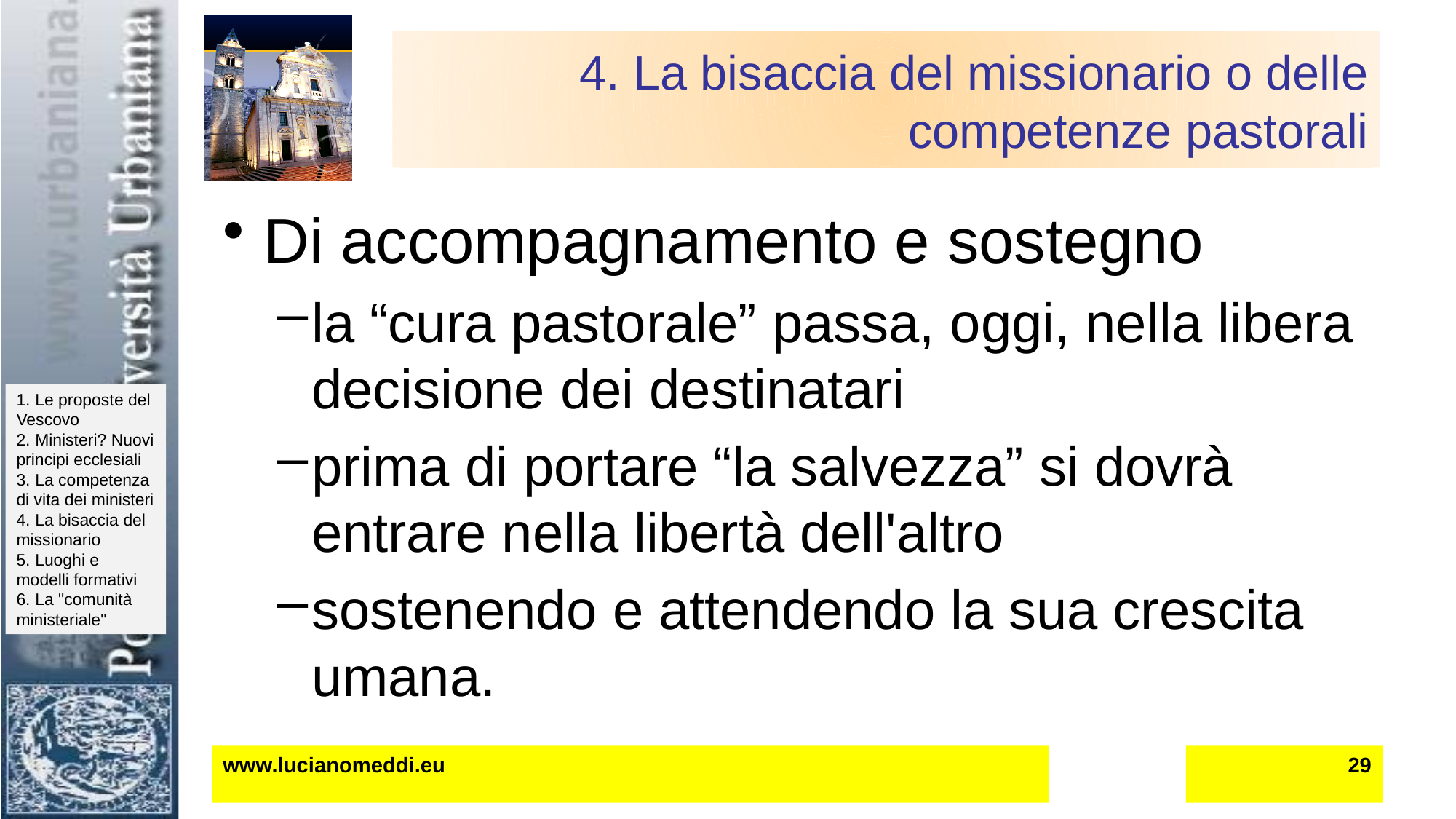

# 4. La bisaccia del missionario o delle competenze pastorali
Di accompagnamento e sostegno
la “cura pastorale” passa, oggi, nella libera decisione dei destinatari
prima di portare “la salvezza” si dovrà entrare nella libertà dell'altro
sostenendo e attendendo la sua crescita umana.

www.lucianomeddi.eu
29